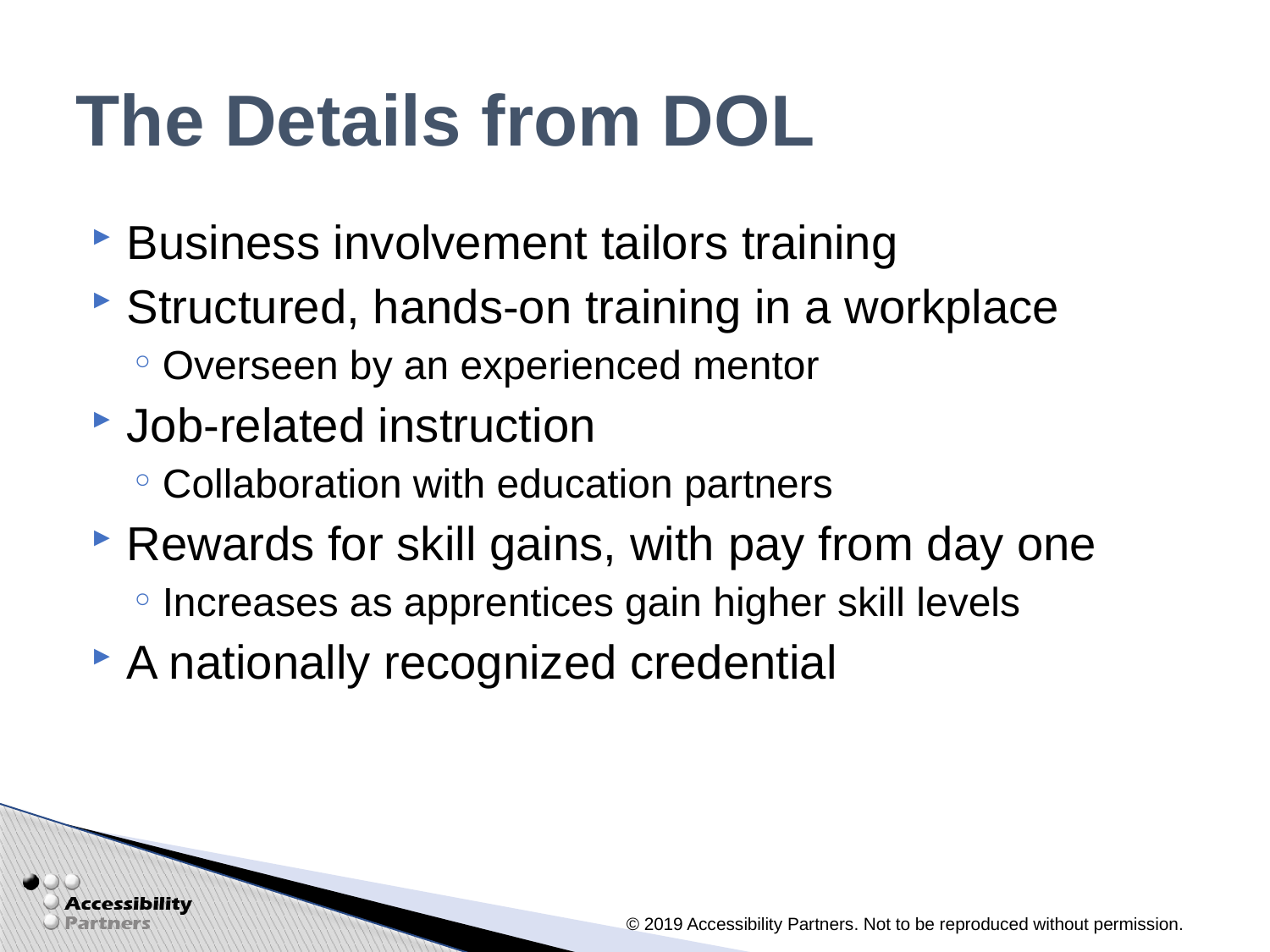

# The Details from DOL
Business involvement tailors training
Structured, hands-on training in a workplace
Overseen by an experienced mentor
Job-related instruction
Collaboration with education partners
Rewards for skill gains, with pay from day one
Increases as apprentices gain higher skill levels
A nationally recognized credential
© 2019 Accessibility Partners. Not to be reproduced without permission.